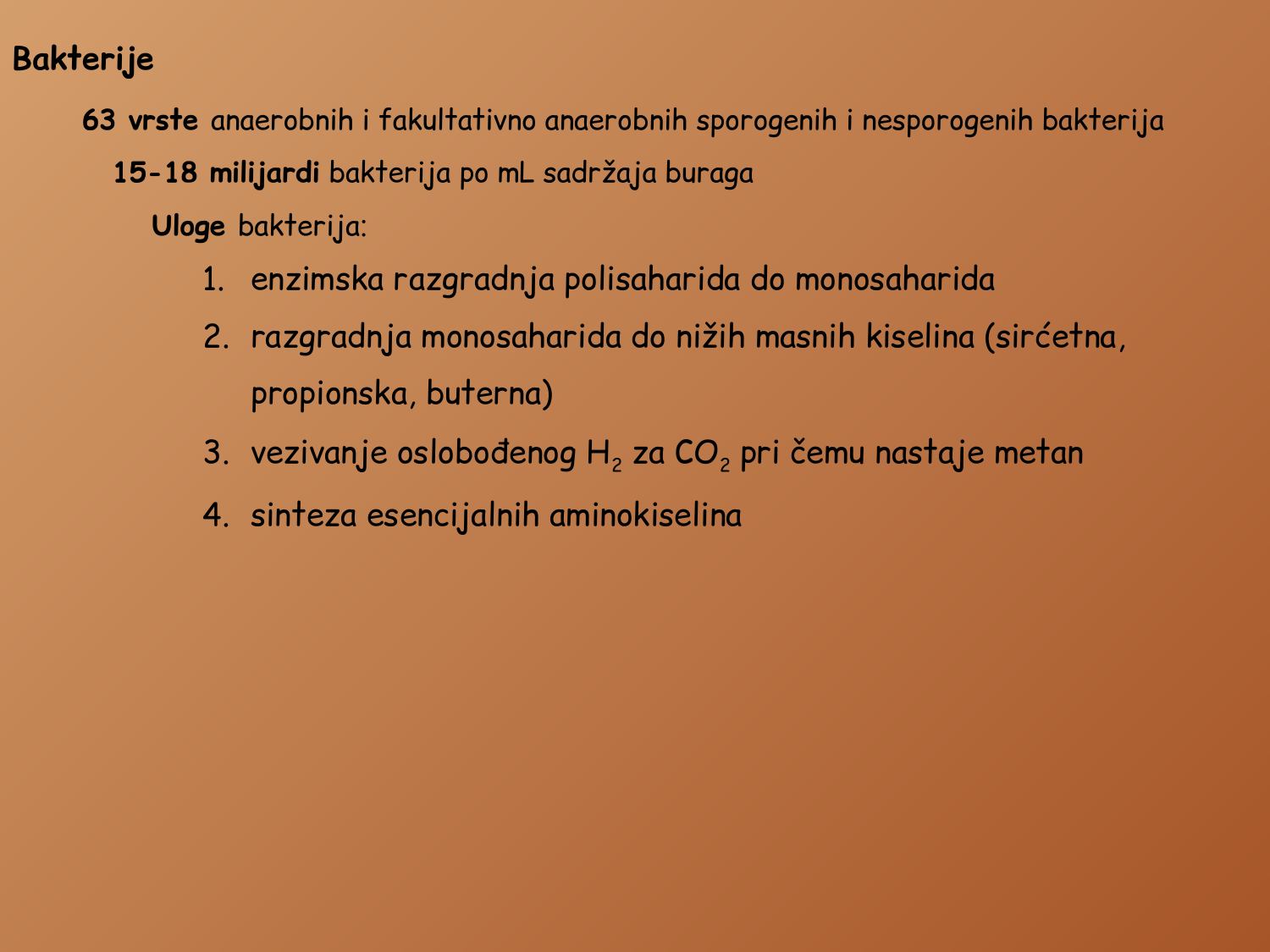

Bakterije

63 vrste anaerobnih i fakultativno anaerobnih sporogenih i nesporogenih bakterija
15-18 milijardi bakterija po mL sadržaja buraga
Uloge bakterija:
enzimska razgradnja polisaharida do monosaharida
razgradnja monosaharida do nižih masnih kiselina (sirćetna, propionska, buterna)
vezivanje oslobođenog H2 za CO2 pri čemu nastaje metan
sinteza esencijalnih aminokiselina